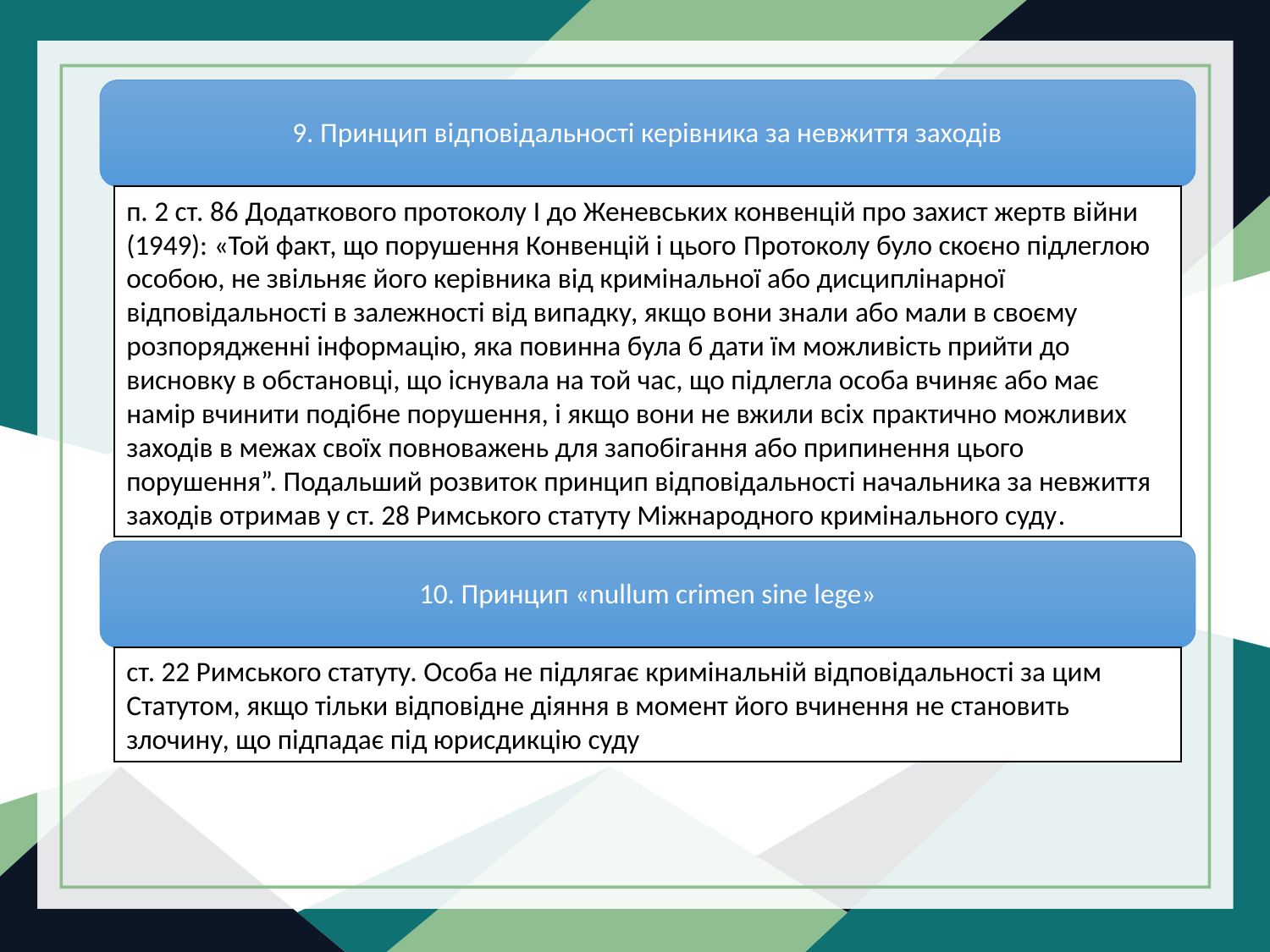

9. Принцип відповідальності керівника за невжиття заходів
п. 2 ст. 86 Додаткового протоколу I до Женевських конвенцій про захист жертв війни (1949): «Той факт, що порушення Конвенцій і цього Протоколу було скоєно підлеглою особою, не звільняє його керівника від кримінальної або дисциплінарної відповідальності в залежності від випадку, якщо вони знали або мали в своєму розпорядженні інформацію, яка повинна була б дати їм можливість прийти до висновку в обстановці, що існувала на той час, що підлегла особа вчиняє або має намір вчинити подібне порушення, і якщо вони не вжили всіх практично можливих заходів в межах своїх повноважень для запобігання або припинення цього порушення”. Подальший розвиток принцип відповідальності начальника за невжиття заходів отримав у ст. 28 Римського статуту Міжнародного кримінального суду.
10. Принцип «nullum crimen sine lege»
ст. 22 Римського статуту. Особа не підлягає кримінальній відповідальності за цим Статутом, якщо тільки відповідне діяння в момент його вчинення не становить злочину, що підпадає під юрисдикцію суду